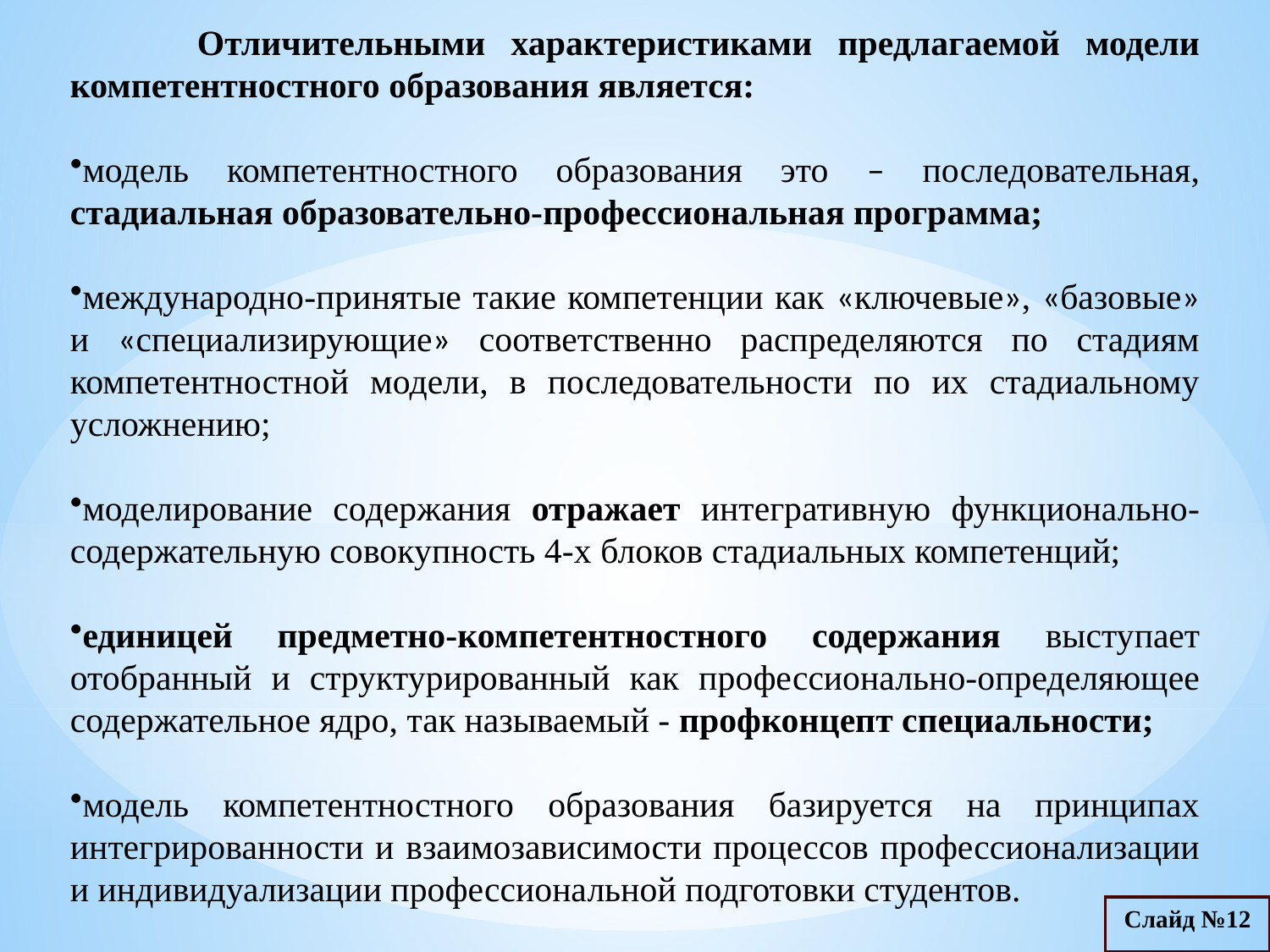

Отличительными характеристиками предлагаемой модели компетентностного образования является:

модель компетентностного образования это – последовательная, стадиальная образовательно-профессиональная программа;

международно-принятые такие компетенции как «ключевые», «базовые» и «специализирующие» соответственно распределяются по стадиям компетентностной модели, в последовательности по их стадиальному усложнению;

моделирование содержания отражает интегративную функционально-содержательную совокупность 4-х блоков стадиальных компетенций;

единицей предметно-компетентностного содержания выступает отобранный и структурированный как профессионально-определяющее содержательное ядро, так называемый - профконцепт специальности;

модель компетентностного образования базируется на принципах интегрированности и взаимозависимости процессов профессионализации и индивидуализации профессиональной подготовки студентов.

Слайд №12